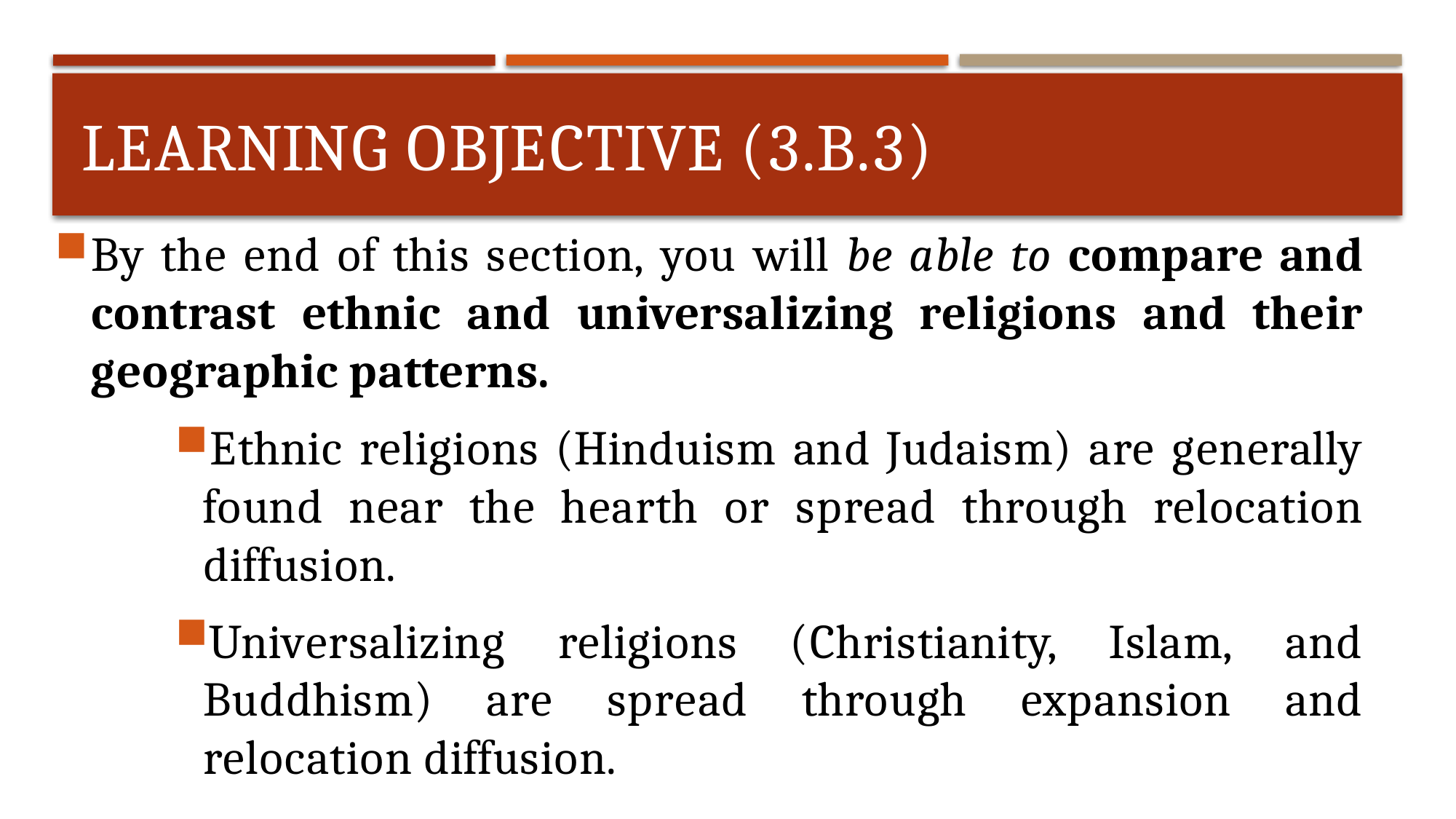

# Learning objective (3.B.3)
By the end of this section, you will be able to compare and contrast ethnic and universalizing religions and their geographic patterns.
Ethnic religions (Hinduism and Judaism) are generally found near the hearth or spread through relocation diffusion.
Universalizing religions (Christianity, Islam, and Buddhism) are spread through expansion and relocation diffusion.